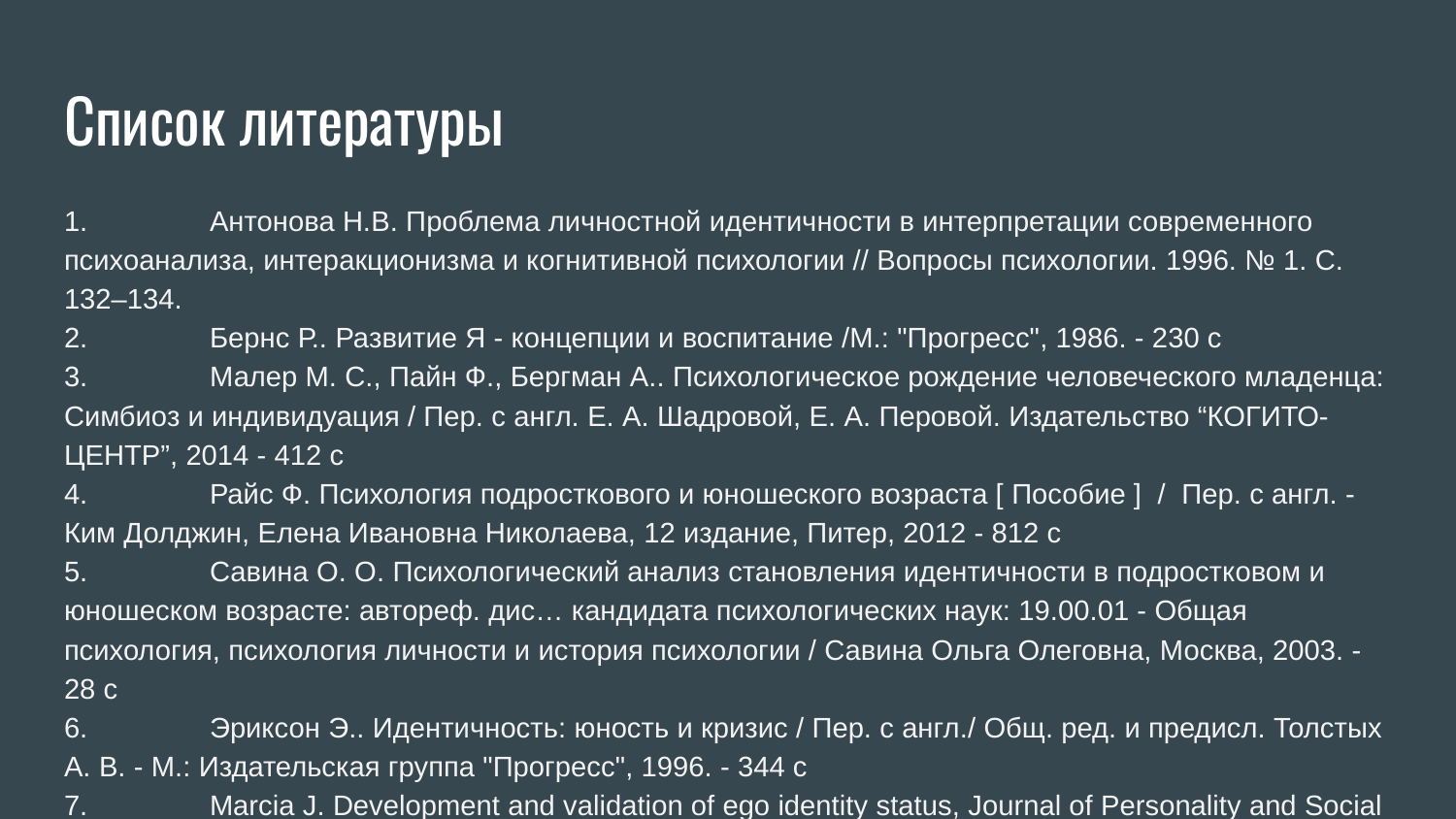

# Список литературы
1.	Антонова Н.В. Проблема личностной идентичности в интерпретации современного психоанализа, интеракционизма и когнитивной психологии // Вопросы психологии. 1996. № 1. С. 132–134.
2.	Бернс Р.. Развитие Я - концепции и воспитание /М.: "Прогресс", 1986. - 230 с
3.	Малер М. С., Пайн Ф., Бергман А.. Психологическое рождение человеческого младенца: Симбиоз и индивидуация / Пер. с англ. Е. А. Шадровой, Е. А. Перовой. Издательство “КОГИТО-ЦЕНТР”, 2014 - 412 с
4.	Райс Ф. Психология подросткового и юношеского возраста [ Пособие ]  /  Пер. с англ. - Ким Долджин, Елена Ивановна Николаева, 12 издание, Питер, 2012 - 812 с
5.	Савина О. О. Психологический анализ становления идентичности в подростковом и юношеском возрасте: автореф. дис… кандидата психологических наук: 19.00.01 - Общая психология, психология личности и история психологии / Савина Ольга Олеговна, Москва, 2003. - 28 с
6.	Эриксон Э.. Идентичность: юность и кризис / Пер. с англ./ Общ. ред. и предисл. Толстых А. В. - М.: Издательская группа "Прогресс", 1996. - 344 с
7.	Marcia J. Development and validation of ego identity status, Journal of Personality and Social Psychology 3, 1966